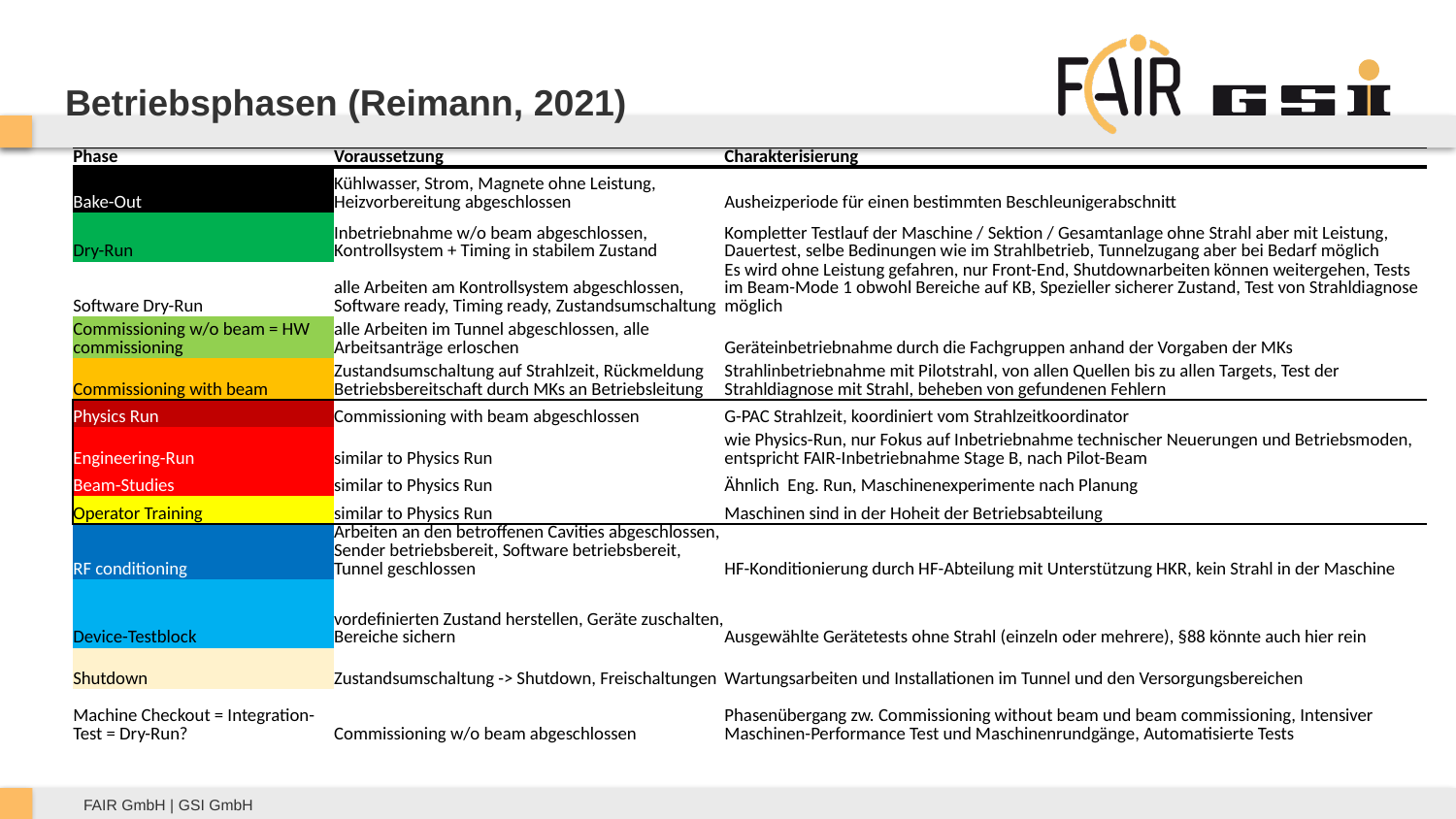

# Betriebsphasen (Reimann, 2021)
| Phase | Voraussetzung | Charakterisierung |
| --- | --- | --- |
| Bake-Out | Kühlwasser, Strom, Magnete ohne Leistung, Heizvorbereitung abgeschlossen | Ausheizperiode für einen bestimmten Beschleunigerabschnitt |
| Dry-Run | Inbetriebnahme w/o beam abgeschlossen, Kontrollsystem + Timing in stabilem Zustand | Kompletter Testlauf der Maschine / Sektion / Gesamtanlage ohne Strahl aber mit Leistung, Dauertest, selbe Bedinungen wie im Strahlbetrieb, Tunnelzugang aber bei Bedarf möglich |
| Software Dry-Run | alle Arbeiten am Kontrollsystem abgeschlossen, Software ready, Timing ready, Zustandsumschaltung | Es wird ohne Leistung gefahren, nur Front-End, Shutdownarbeiten können weitergehen, Tests im Beam-Mode 1 obwohl Bereiche auf KB, Spezieller sicherer Zustand, Test von Strahldiagnose möglich |
| Commissioning w/o beam = HW commissioning | alle Arbeiten im Tunnel abgeschlossen, alle Arbeitsanträge erloschen | Geräteinbetriebnahme durch die Fachgruppen anhand der Vorgaben der MKs |
| Commissioning with beam | Zustandsumschaltung auf Strahlzeit, Rückmeldung Betriebsbereitschaft durch MKs an Betriebsleitung | Strahlinbetriebnahme mit Pilotstrahl, von allen Quellen bis zu allen Targets, Test der Strahldiagnose mit Strahl, beheben von gefundenen Fehlern |
| Physics Run | Commissioning with beam abgeschlossen | G-PAC Strahlzeit, koordiniert vom Strahlzeitkoordinator |
| Engineering-Run | similar to Physics Run | wie Physics-Run, nur Fokus auf Inbetriebnahme technischer Neuerungen und Betriebsmoden, entspricht FAIR-Inbetriebnahme Stage B, nach Pilot-Beam |
| Beam-Studies | similar to Physics Run | Ähnlich Eng. Run, Maschinenexperimente nach Planung |
| Operator Training | similar to Physics Run | Maschinen sind in der Hoheit der Betriebsabteilung |
| RF conditioning | Arbeiten an den betroffenen Cavities abgeschlossen, Sender betriebsbereit, Software betriebsbereit, Tunnel geschlossen | HF-Konditionierung durch HF-Abteilung mit Unterstützung HKR, kein Strahl in der Maschine |
| Device-Testblock | vordefinierten Zustand herstellen, Geräte zuschalten, Bereiche sichern | Ausgewählte Gerätetests ohne Strahl (einzeln oder mehrere), §88 könnte auch hier rein |
| Shutdown | Zustandsumschaltung -> Shutdown, Freischaltungen | Wartungsarbeiten und Installationen im Tunnel und den Versorgungsbereichen |
| Machine Checkout = Integration-Test = Dry-Run? | Commissioning w/o beam abgeschlossen | Phasenübergang zw. Commissioning without beam und beam commissioning, Intensiver Maschinen-Performance Test und Maschinenrundgänge, Automatisierte Tests |